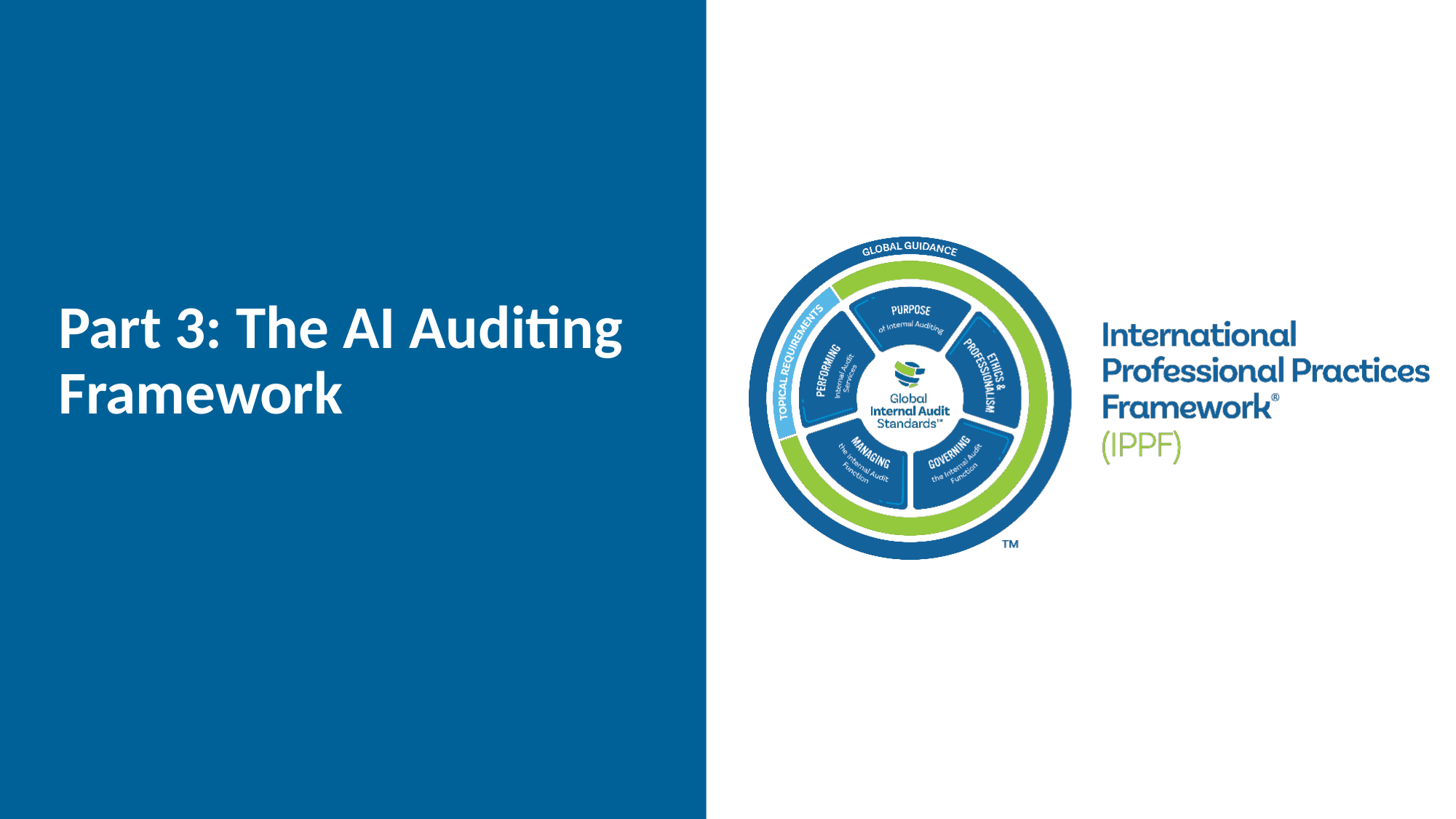

# Part 3: The AI Auditing Framework